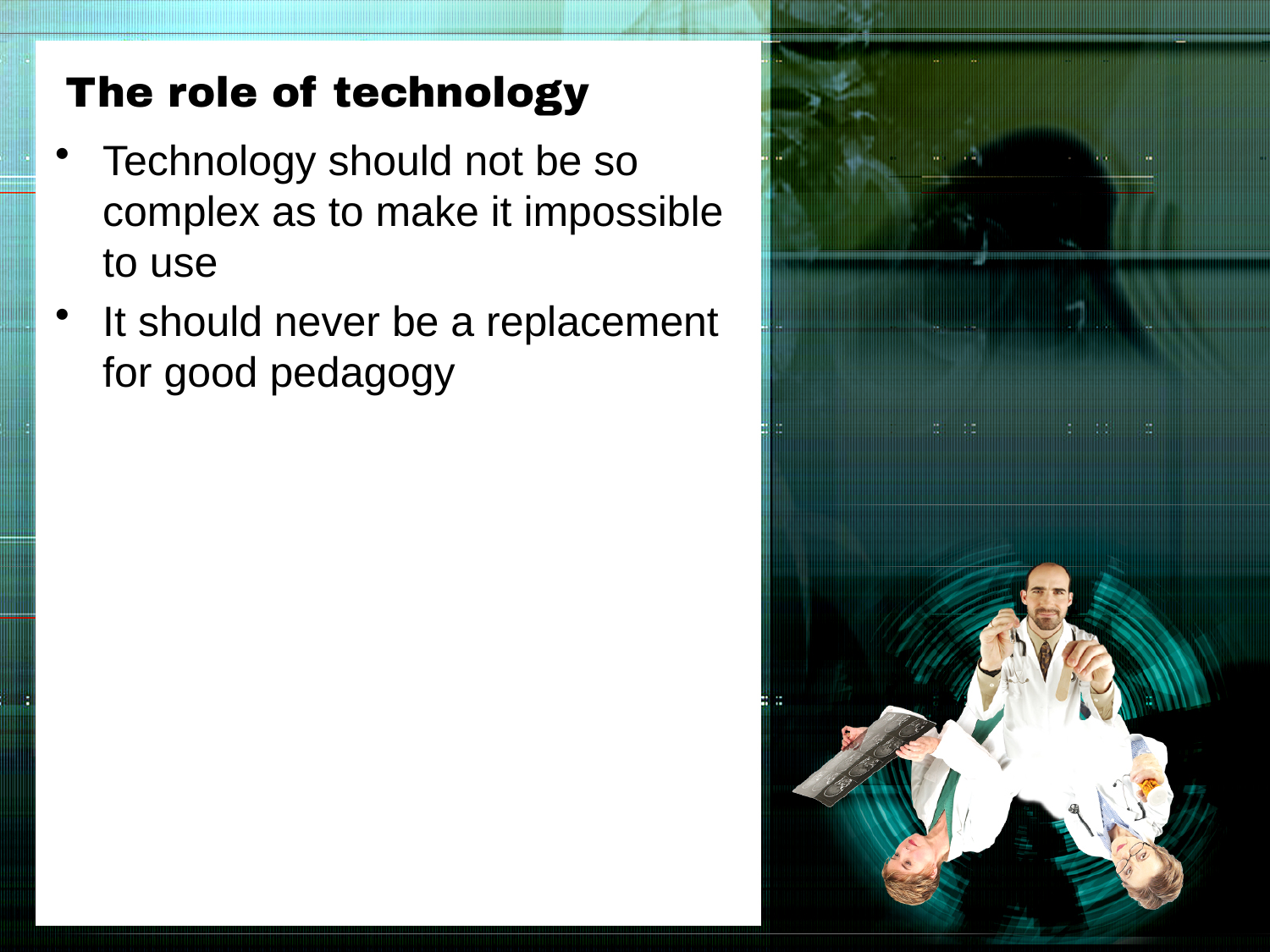

# The role of technology
Technology should not be so complex as to make it impossible to use
It should never be a replacement for good pedagogy